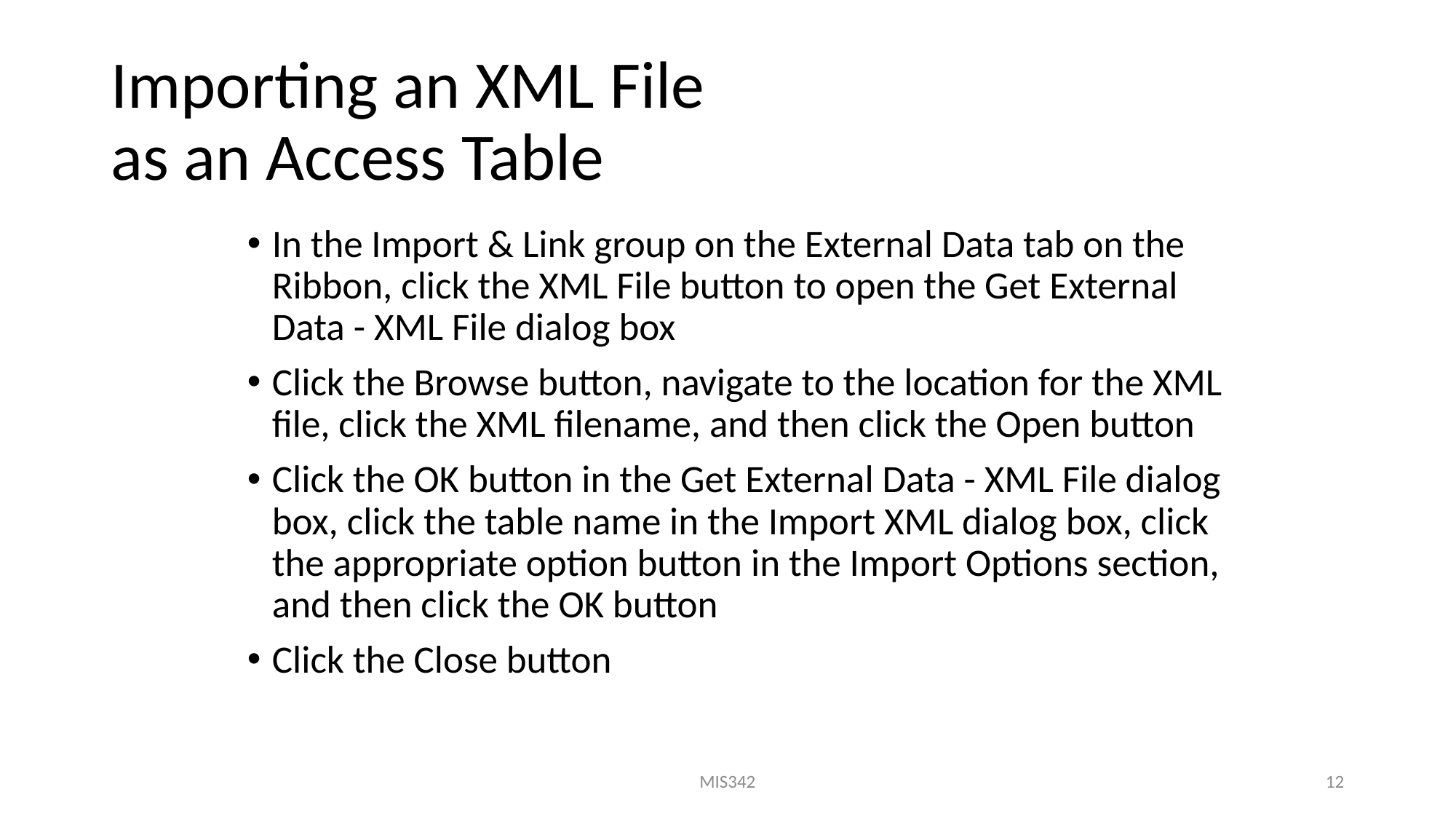

# Importing an XML File as an Access Table
In the Import & Link group on the External Data tab on the Ribbon, click the XML File button to open the Get External Data - XML File dialog box
Click the Browse button, navigate to the location for the XML file, click the XML filename, and then click the Open button
Click the OK button in the Get External Data - XML File dialog box, click the table name in the Import XML dialog box, click the appropriate option button in the Import Options section, and then click the OK button
Click the Close button
MIS342
12